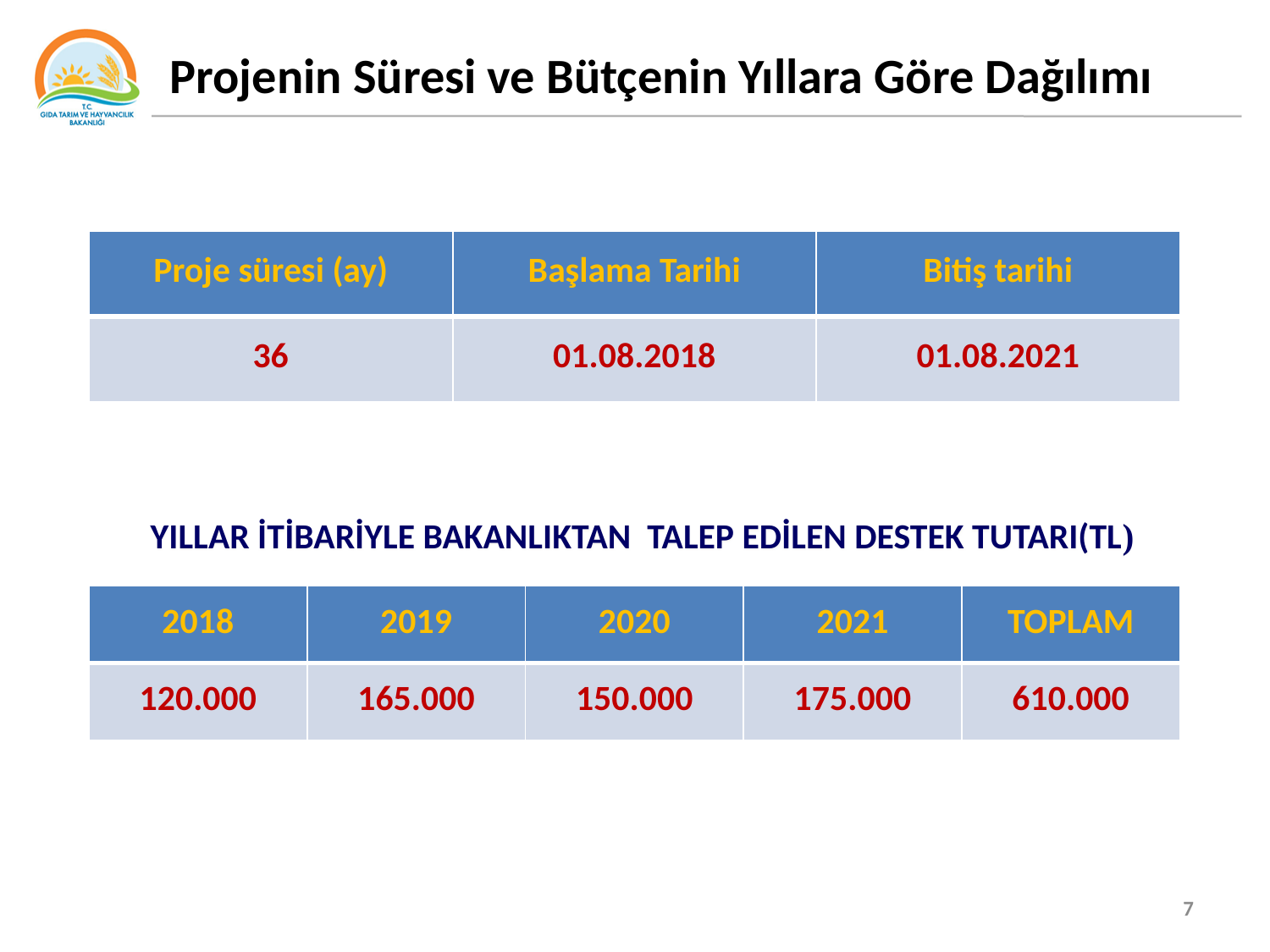

# Projenin Süresi ve Bütçenin Yıllara Göre Dağılımı
| Proje süresi (ay) | Başlama Tarihi | Bitiş tarihi |
| --- | --- | --- |
| 36 | 01.08.2018 | 01.08.2021 |
YILLAR İTİBARİYLE BAKANLIKTAN  TALEP EDİLEN DESTEK TUTARI(TL)
| 2018 | 2019 | 2020 | 2021 | TOPLAM |
| --- | --- | --- | --- | --- |
| 120.000 | 165.000 | 150.000 | 175.000 | 610.000 |
7